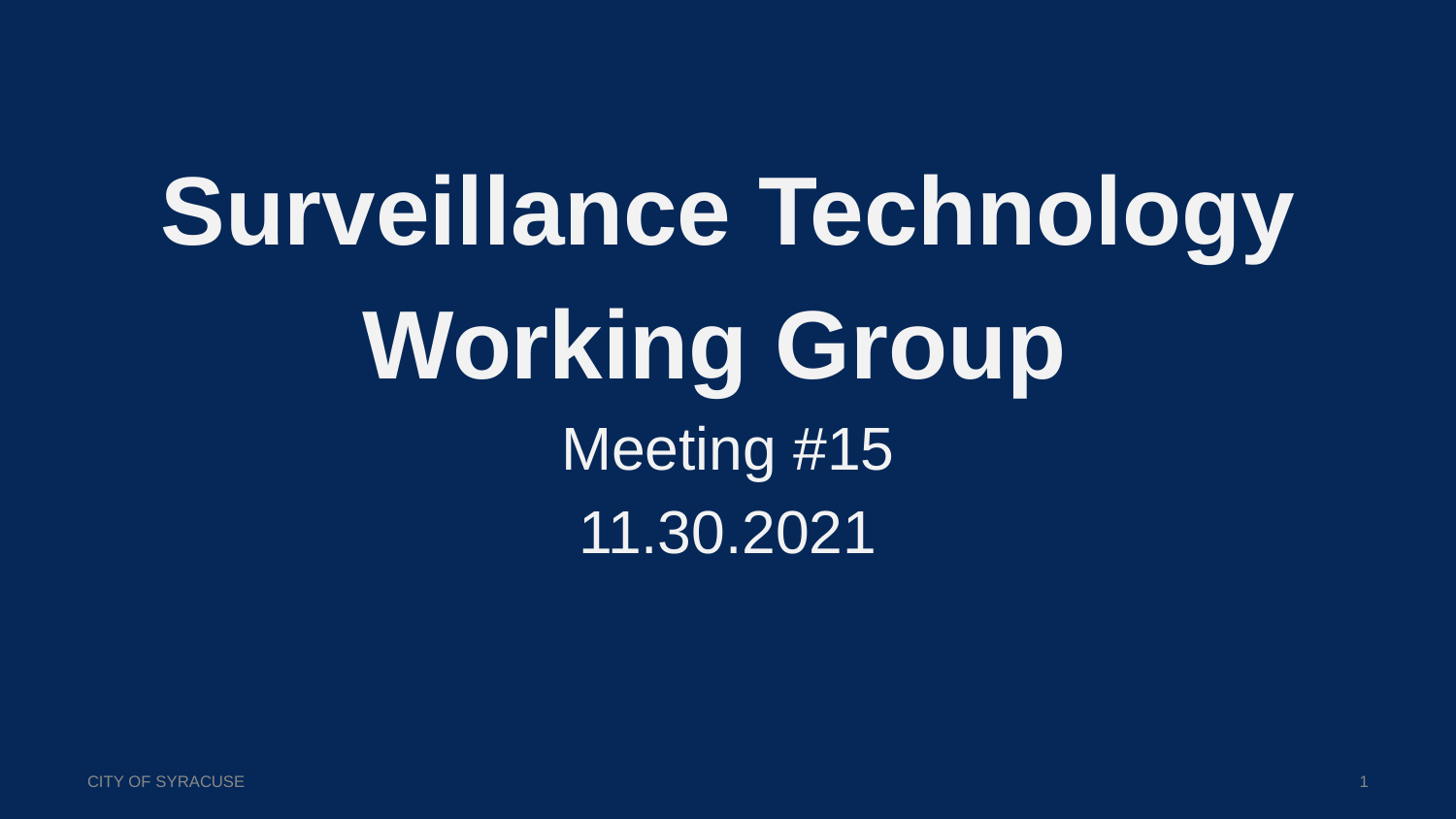

# Surveillance Technology Working Group
Meeting #15
11.30.2021
CITY OF SYRACUSE